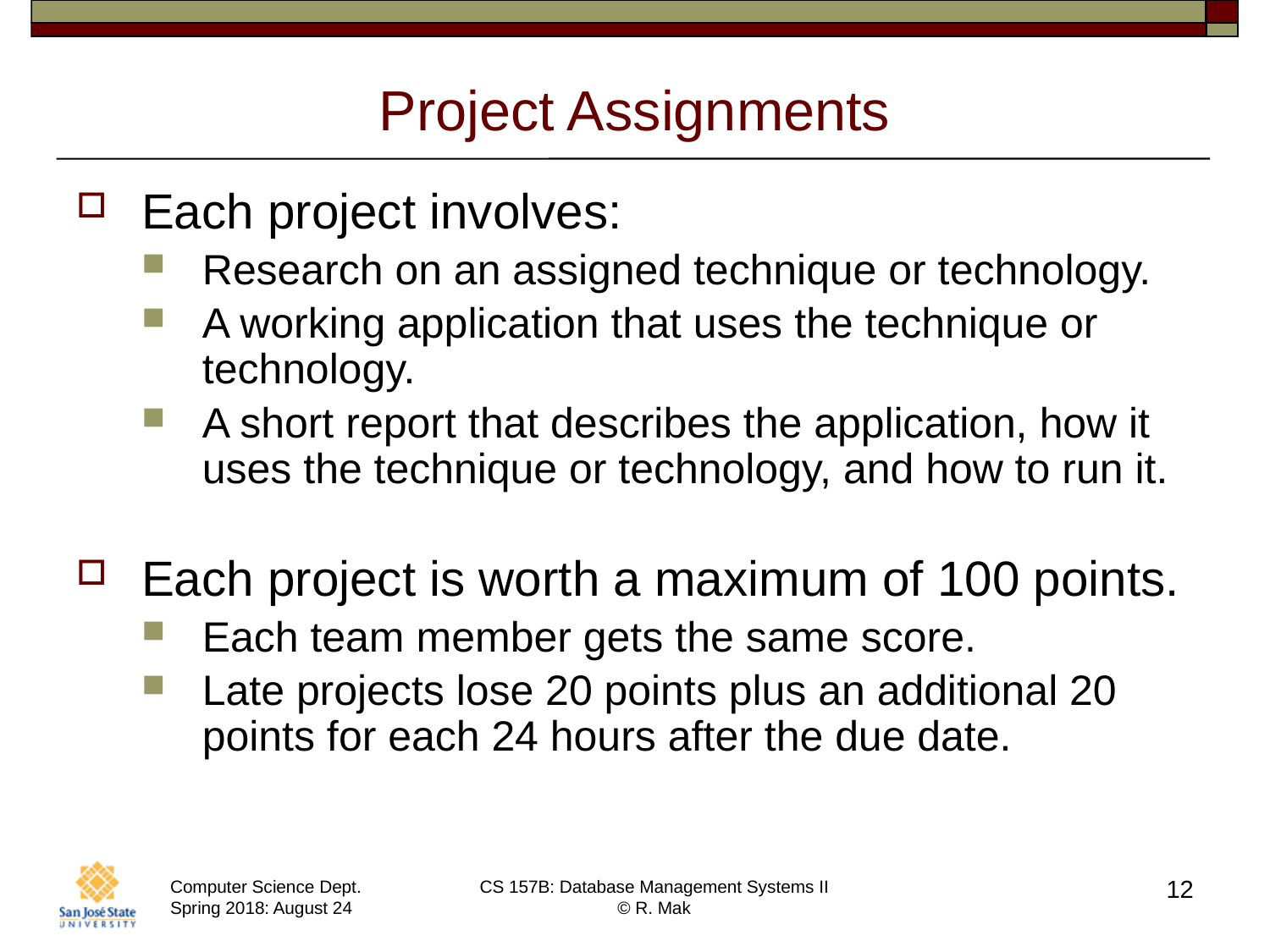

# Project Assignments
Each project involves:
Research on an assigned technique or technology.
A working application that uses the technique or technology.
A short report that describes the application, how it uses the technique or technology, and how to run it.

Each project is worth a maximum of 100 points.
Each team member gets the same score.
Late projects lose 20 points plus an additional 20 points for each 24 hours after the due date.
12